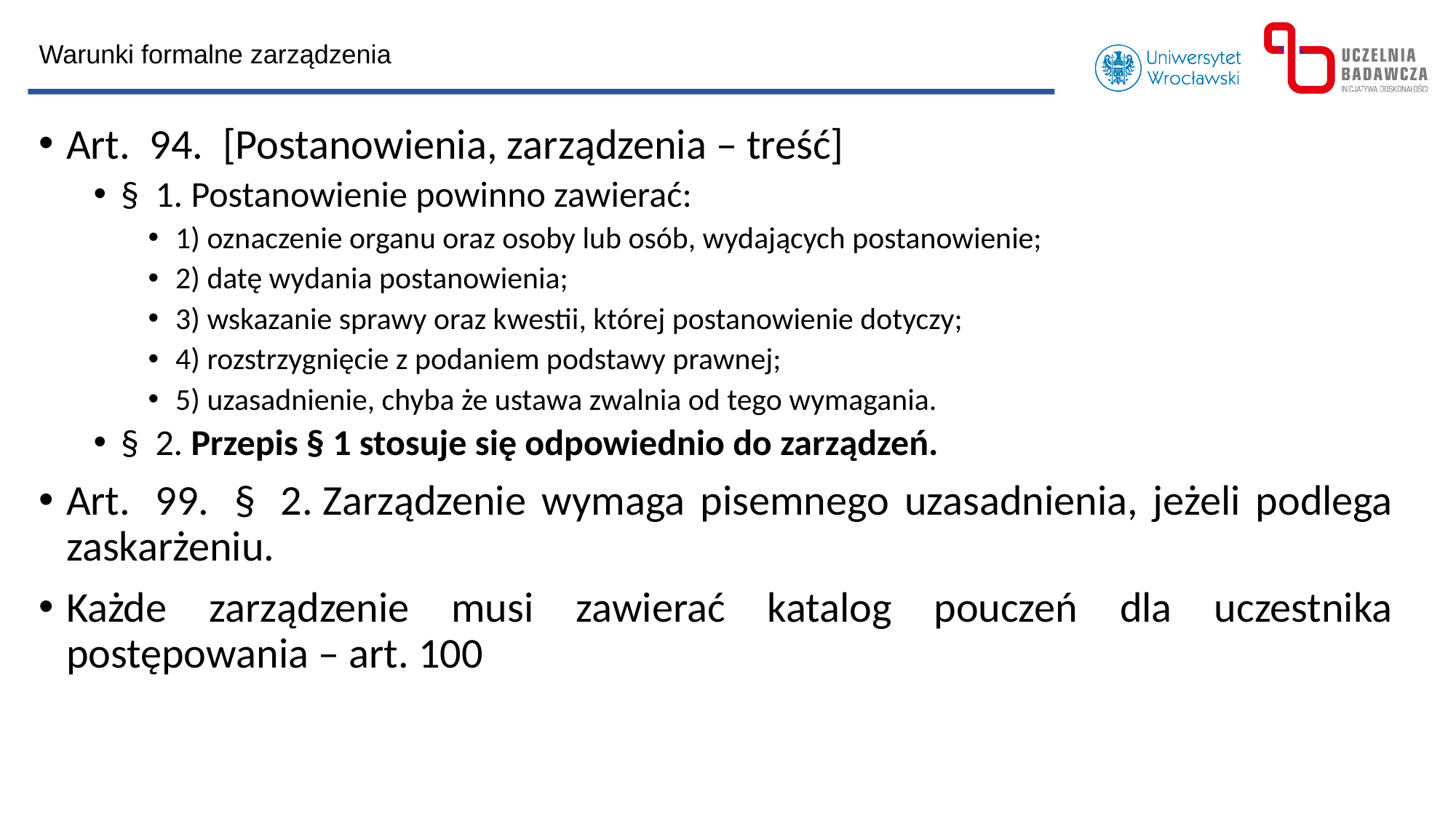

Warunki formalne zarządzenia
Art.  94.  [Postanowienia, zarządzenia – treść]
§  1. Postanowienie powinno zawierać:
1) oznaczenie organu oraz osoby lub osób, wydających postanowienie;
2) datę wydania postanowienia;
3) wskazanie sprawy oraz kwestii, której postanowienie dotyczy;
4) rozstrzygnięcie z podaniem podstawy prawnej;
5) uzasadnienie, chyba że ustawa zwalnia od tego wymagania.
§  2. Przepis § 1 stosuje się odpowiednio do zarządzeń.
Art.  99.  §  2. Zarządzenie wymaga pisemnego uzasadnienia, jeżeli podlega zaskarżeniu.
Każde zarządzenie musi zawierać katalog pouczeń dla uczestnika postępowania – art. 100